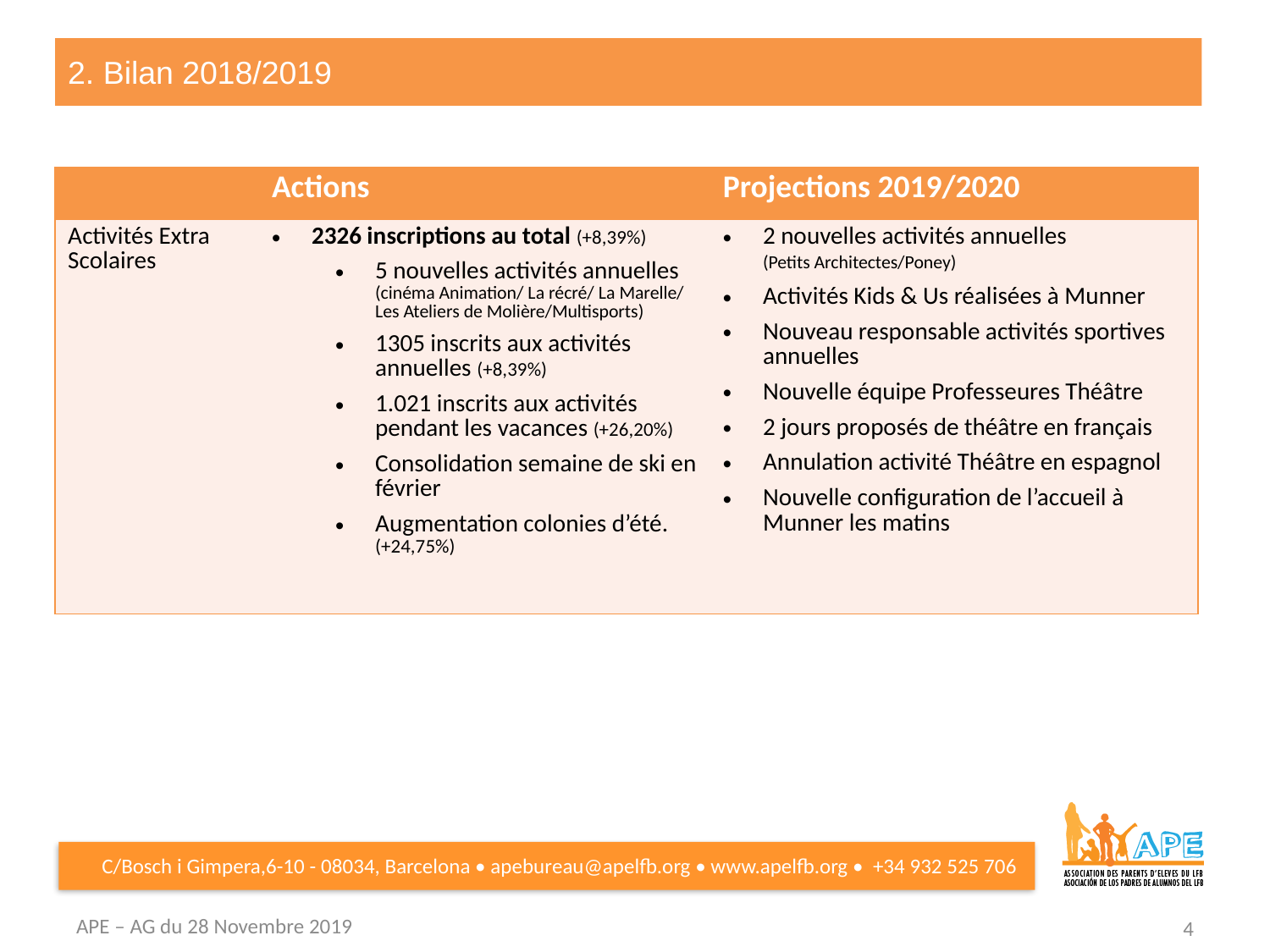

# 2. Bilan 2018/2019
|  | Actions | Projections 2019/2020 |
| --- | --- | --- |
| Activités Extra Scolaires | 2326 inscriptions au total (+8,39%) 5 nouvelles activités annuelles (cinéma Animation/ La récré/ La Marelle/ Les Ateliers de Molière/Multisports) 1305 inscrits aux activités annuelles (+8,39%) 1.021 inscrits aux activités pendant les vacances (+26,20%) Consolidation semaine de ski en février Augmentation colonies d’été. (+24,75%) | 2 nouvelles activités annuelles (Petits Architectes/Poney) Activités Kids & Us réalisées à Munner Nouveau responsable activités sportives annuelles Nouvelle équipe Professeures Théâtre 2 jours proposés de théâtre en français Annulation activité Théâtre en espagnol Nouvelle configuration de l’accueil à Munner les matins |
APE – AG du 28 Novembre 2019
4